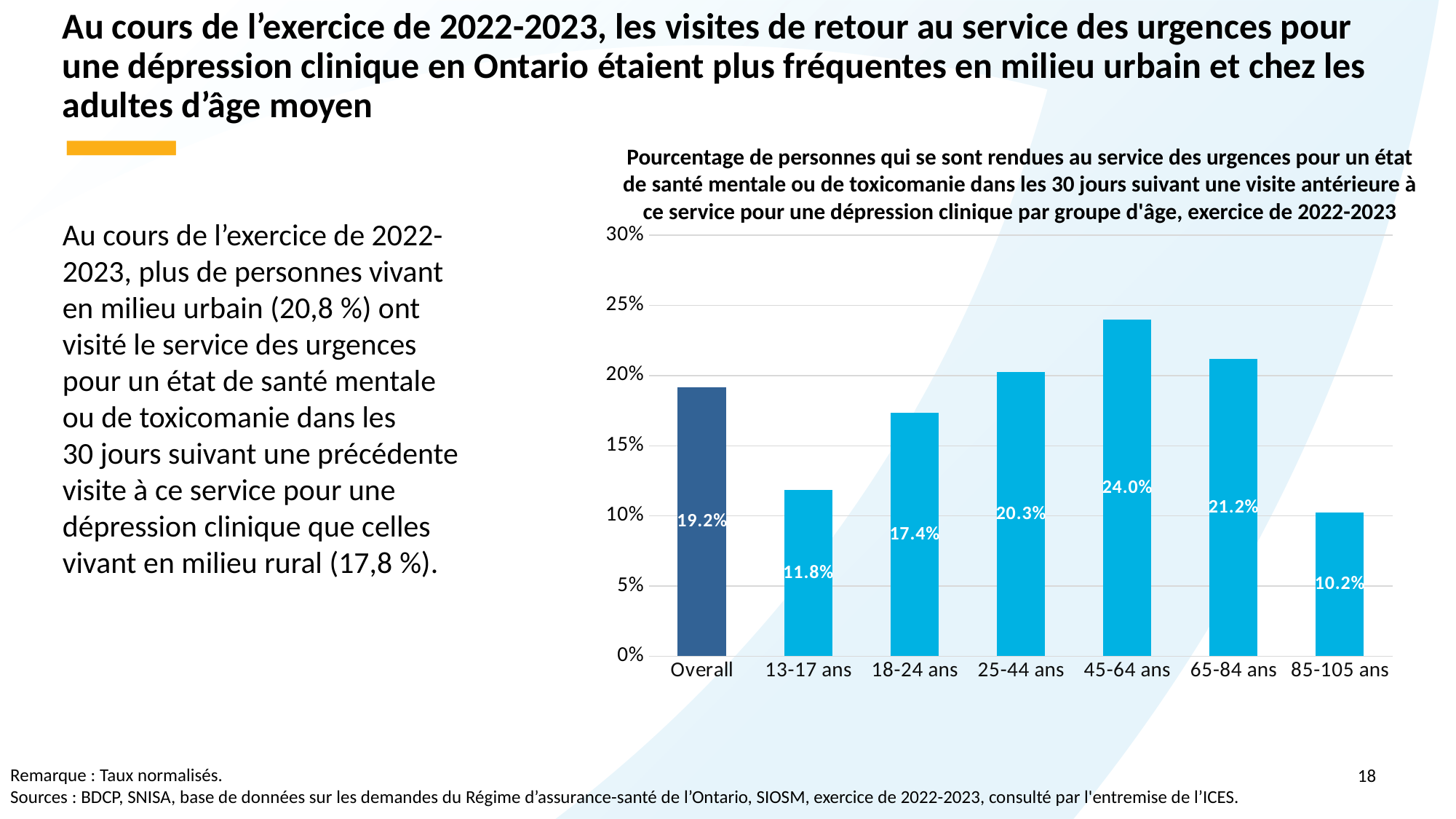

# Au cours de l’exercice de 2022-2023, les visites de retour au service des urgences pour une dépression clinique en Ontario étaient plus fréquentes en milieu urbain et chez les adultes d’âge moyen

### Chart

| Category | stdrate_pctformat |
|---|---|
| Overall | 0.19169160420912548 |
| 13-17 ans | 0.11835211402190099 |
| 18-24 ans | 0.17367198423572422 |
| 25-44 ans | 0.20261699387902232 |
| 45-64 ans | 0.23977710812636416 |
| 65-84 ans | 0.211738789889112 |
| 85-105 ans | 0.10243149883866558 |
Pourcentage de personnes qui se sont rendues au service des urgences pour un état de santé mentale ou de toxicomanie dans les 30 jours suivant une visite antérieure à ce service pour une dépression clinique par groupe d'âge, exercice de 2022-2023
Au cours de l’exercice de 2022-2023, plus de personnes vivant en milieu urbain (20,8 %) ont visité le service des urgences pour un état de santé mentale ou de toxicomanie dans les
30 jours suivant une précédente visite à ce service pour une dépression clinique que celles vivant en milieu rural (17,8 %).
18
Remarque : Taux normalisés.
Sources : BDCP, SNISA, base de données sur les demandes du Régime d’assurance-santé de l’Ontario, SIOSM, exercice de 2022-2023, consulté par l'entremise de l’ICES.